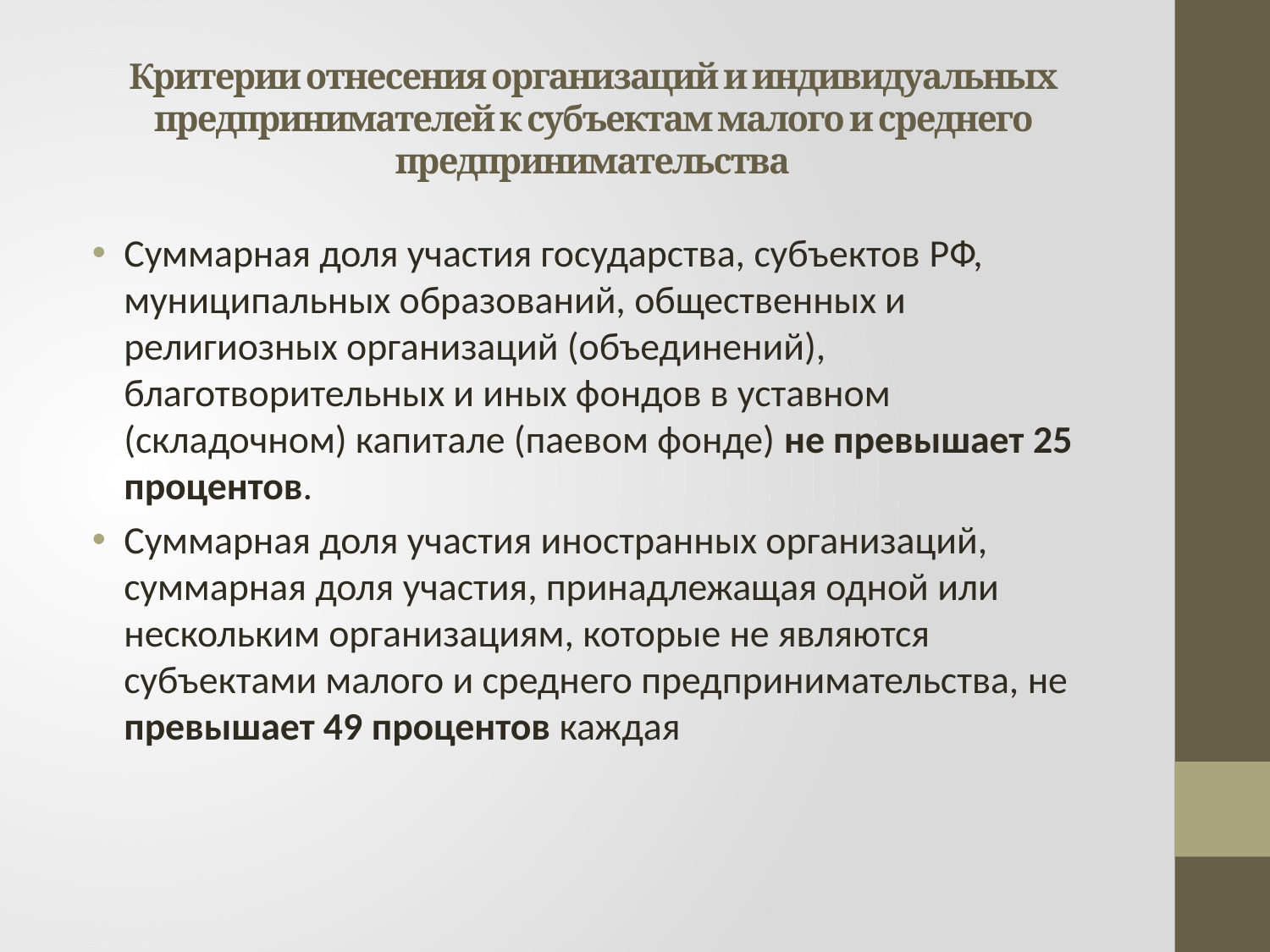

# Критерии отнесения организаций и индивидуальных предпринимателей к субъектам малого и среднего предпринимательства
Суммарная доля участия государства, субъектов РФ, муниципальных образований, общественных и религиозных организаций (объединений), благотворительных и иных фондов в уставном (складочном) капитале (паевом фонде) не превышает 25 процентов.
Суммарная доля участия иностранных организаций, суммарная доля участия, принадлежащая одной или нескольким организациям, которые не являются субъектами малого и среднего предпринимательства, не превышает 49 процентов каждая